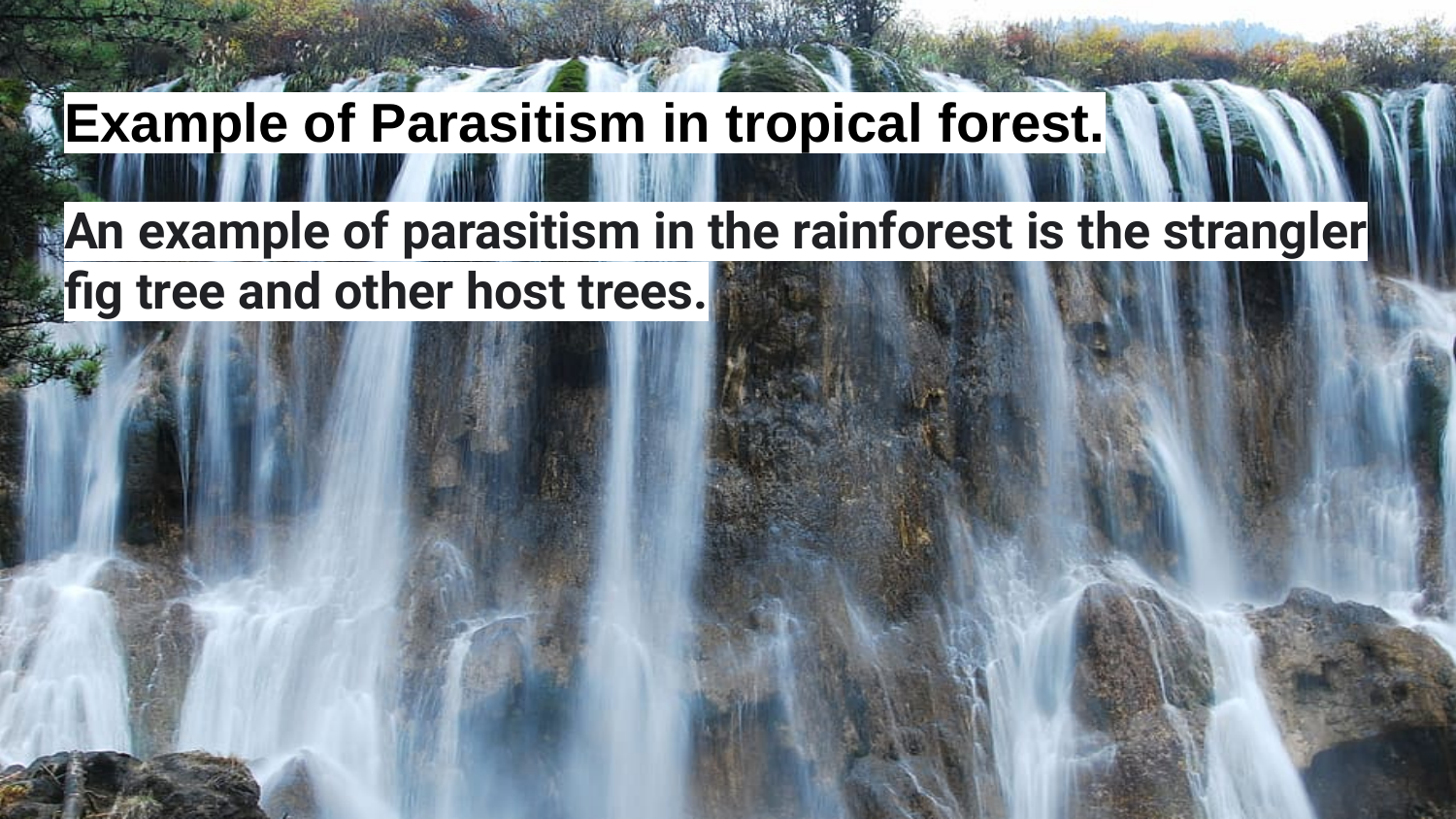

# Example of Parasitism in tropical forest.
An example of parasitism in the rainforest is the strangler fig tree and other host trees.